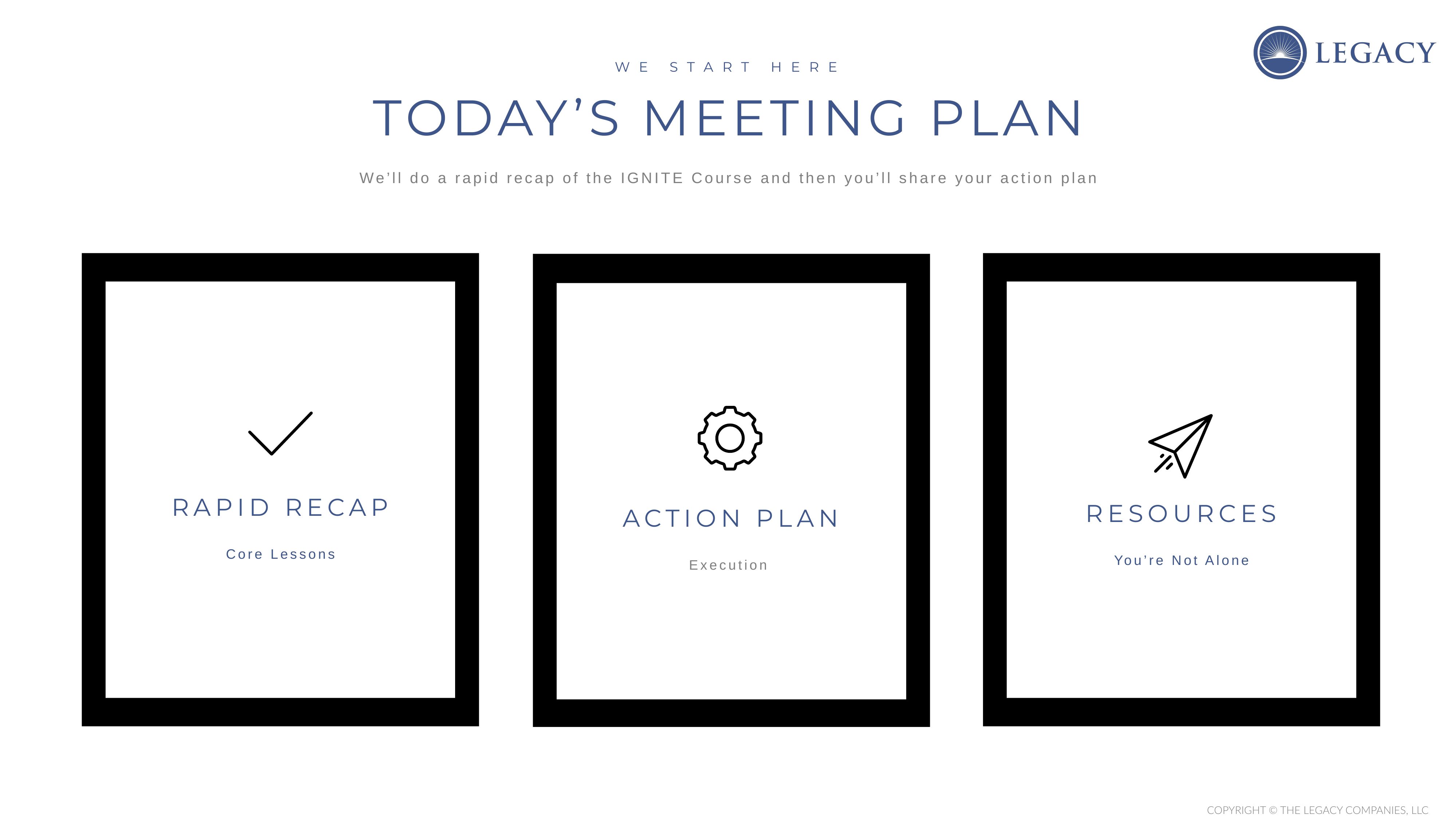

WE START HERE
TODAY’S MEETING PLAN
We’ll do a rapid recap of the IGNITE Course and then you’ll share your action plan

RAPID RECAP
Core Lessons

RESOURCES
You’re Not Alone
ACTION PLAN
Execution